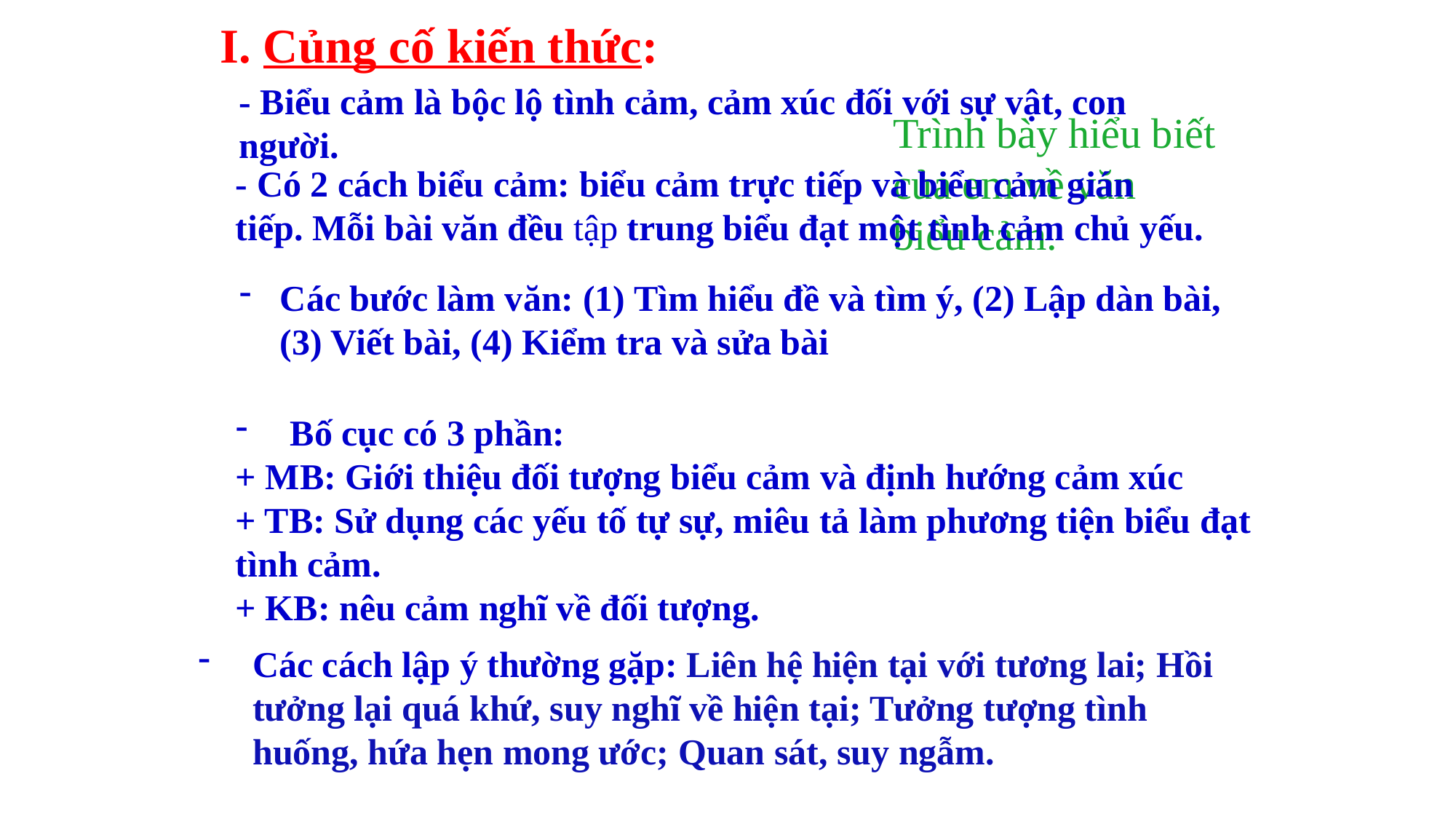

I. Củng cố kiến thức:
- Biểu cảm là bộc lộ tình cảm, cảm xúc đối với sự vật, con người.
Trình bày hiểu biết của em về văn biểu cảm.
- Có 2 cách biểu cảm: biểu cảm trực tiếp và biểu cảm gián tiếp. Mỗi bài văn đều tập trung biểu đạt một tình cảm chủ yếu.
Các bước làm văn: (1) Tìm hiểu đề và tìm ý, (2) Lập dàn bài, (3) Viết bài, (4) Kiểm tra và sửa bài
Bố cục có 3 phần:
+ MB: Giới thiệu đối tượng biểu cảm và định hướng cảm xúc
+ TB: Sử dụng các yếu tố tự sự, miêu tả làm phương tiện biểu đạt tình cảm.
+ KB: nêu cảm nghĩ về đối tượng.
Các cách lập ý thường gặp: Liên hệ hiện tại với tương lai; Hồi tưởng lại quá khứ, suy nghĩ về hiện tại; Tưởng tượng tình huống, hứa hẹn mong ước; Quan sát, suy ngẫm.